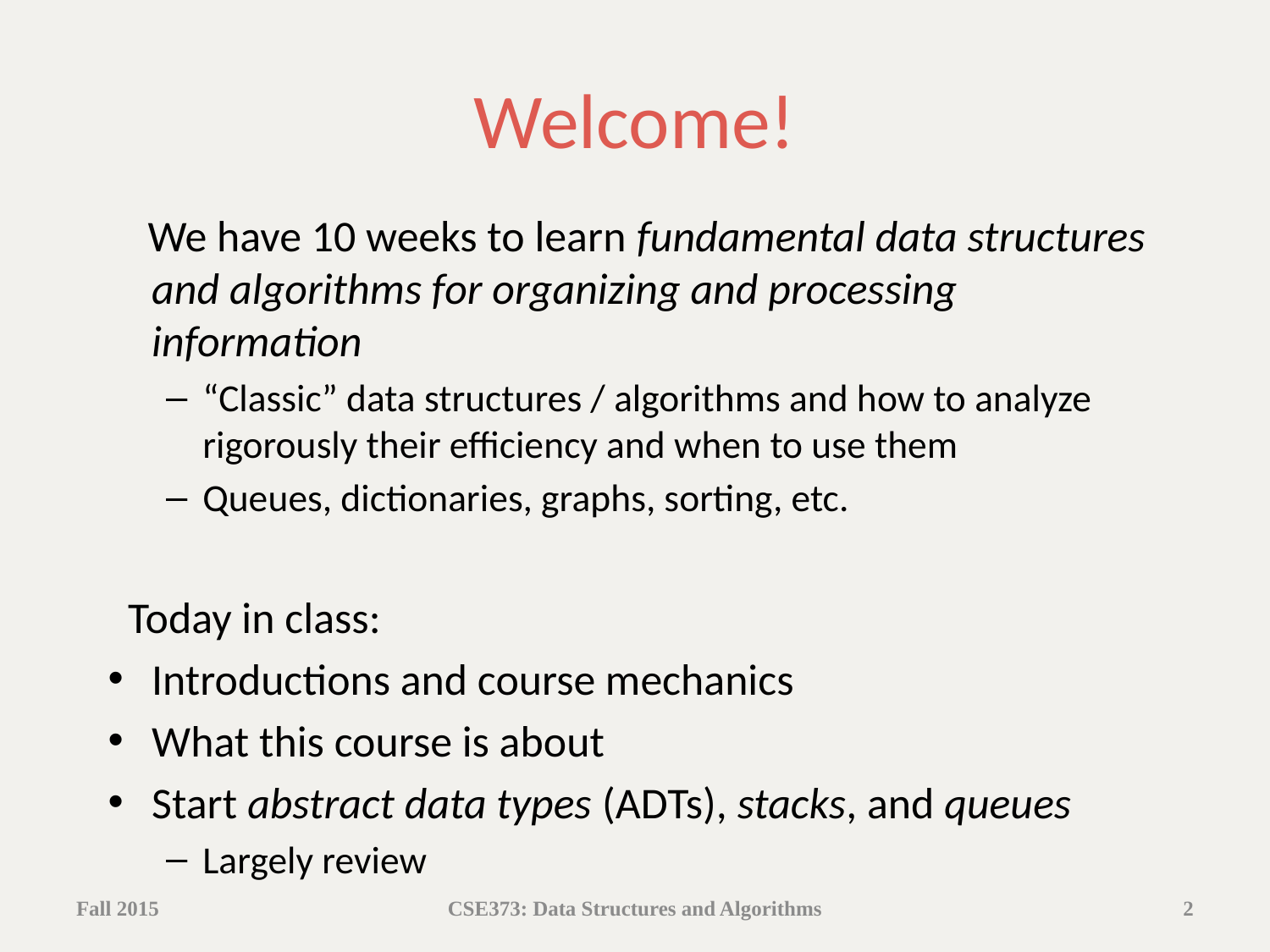

# Welcome!
    We have 10 weeks to learn fundamental data structures and algorithms for organizing and processing information
“Classic” data structures / algorithms and how to analyze rigorously their efficiency and when to use them
Queues, dictionaries, graphs, sorting, etc.

  Today in class:
Introductions and course mechanics
What this course is about
Start abstract data types (ADTs), stacks, and queues
Largely review
Fall 2015
CSE373: Data Structures and Algorithms
2